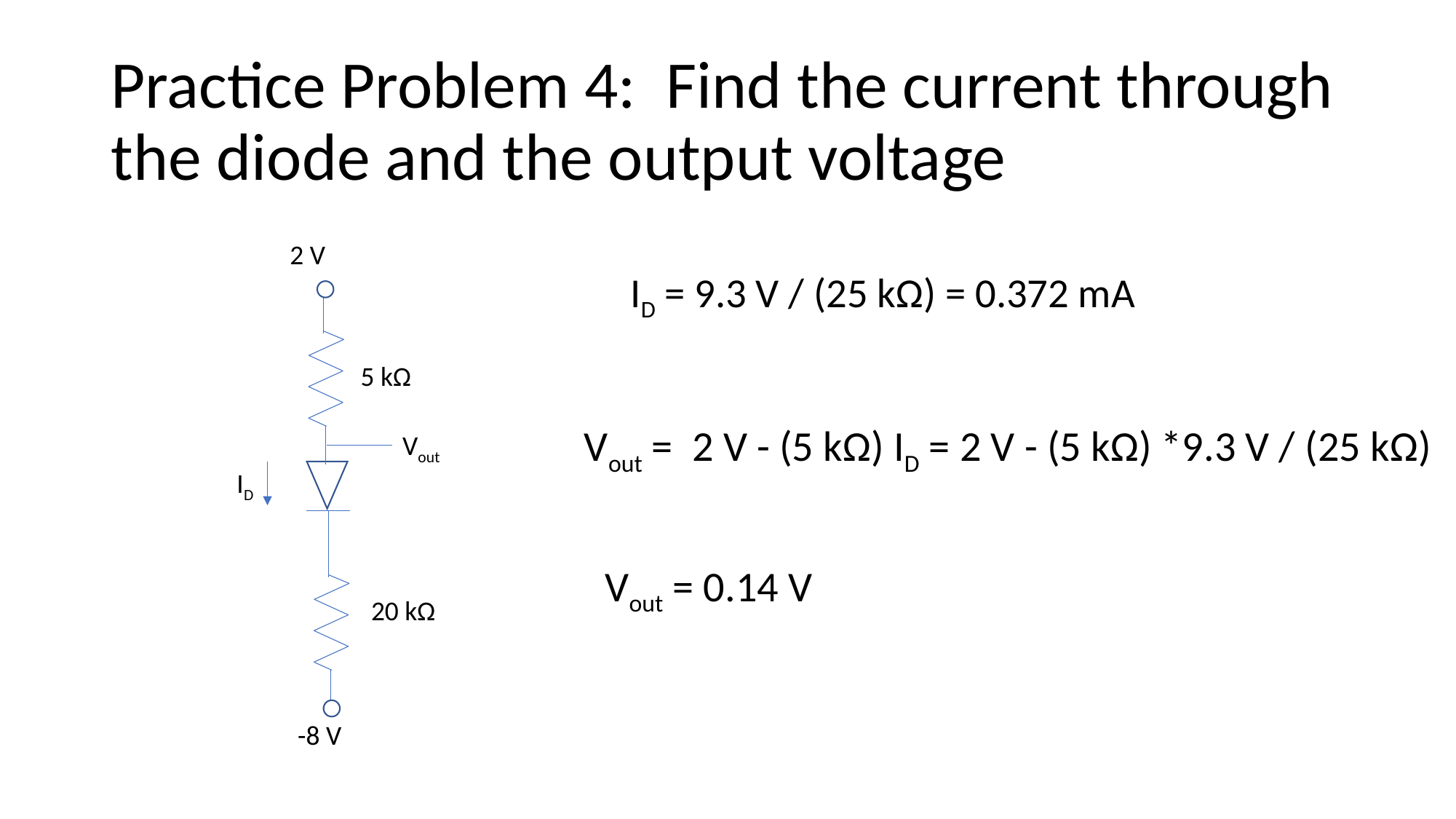

# Practice Problem 4:  Find the current through the diode and the output voltage
2 V

5 kΩ
Vout
ID

20 kΩ

-8 V
ID = 9.3 V / (25 kΩ) = 0.372 mA
Vout =  2 V - (5 kΩ) ID = 2 V - (5 kΩ) *9.3 V / (25 kΩ)
Vout = 0.14 V